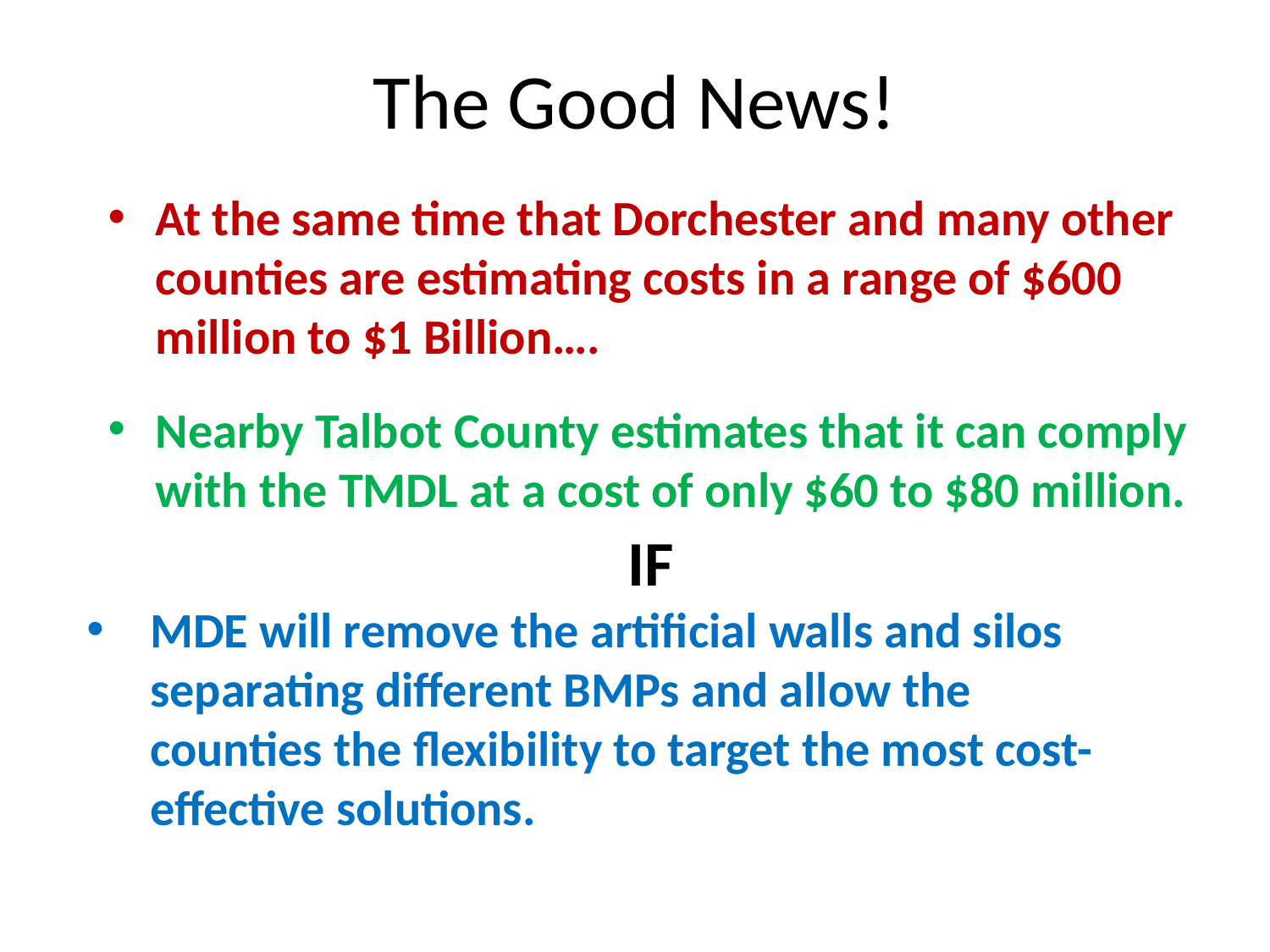

# The Good News!
At the same time that Dorchester and many other counties are estimating costs in a range of $600 million to $1 Billion….

Nearby Talbot County estimates that it can comply with the TMDL at a cost of only $60 to $80 million.
IF
MDE will remove the artificial walls and silos separating different BMPs and allow the counties the flexibility to target the most cost-effective solutions.